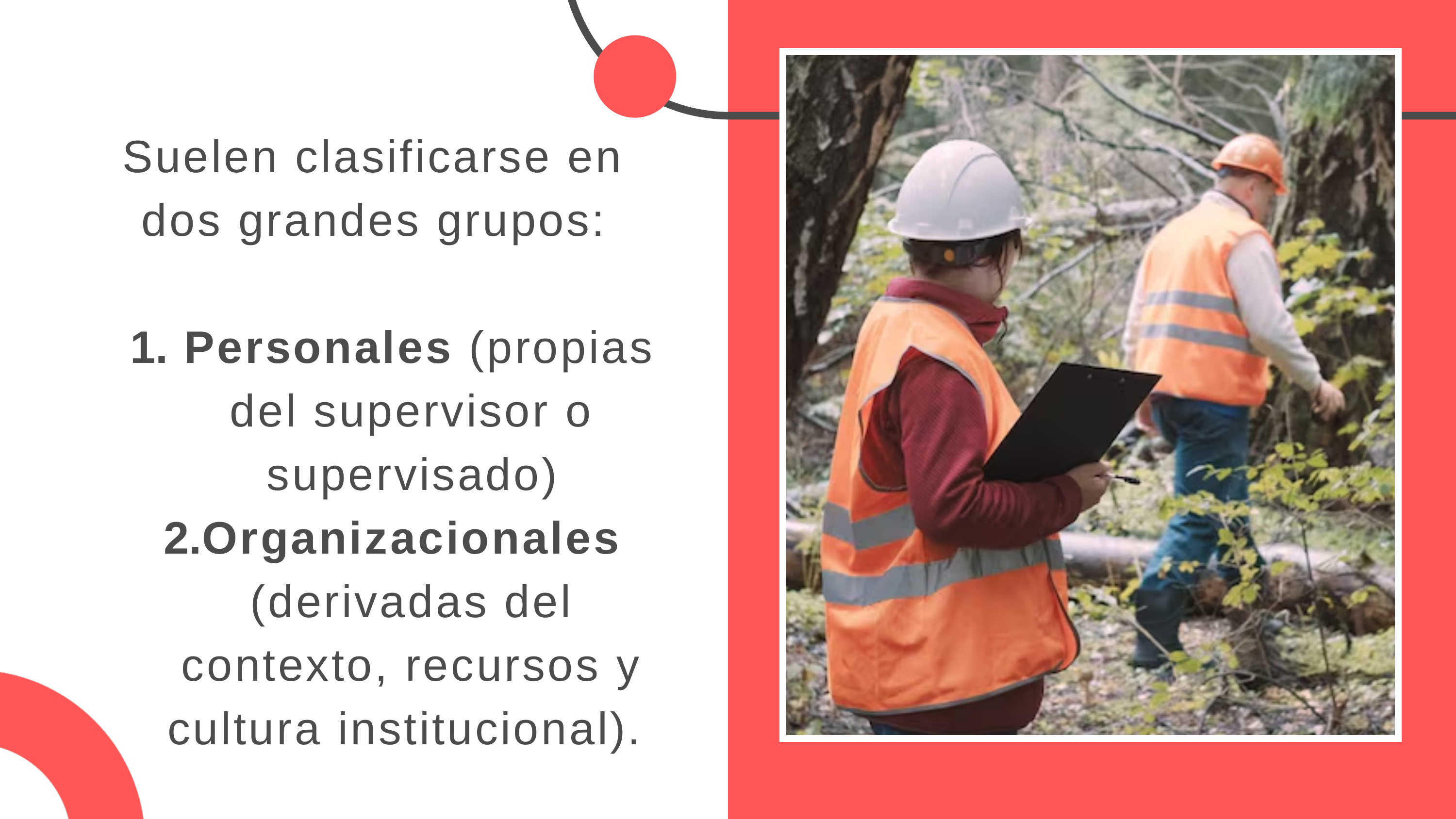

Suelen clasificarse en dos grandes grupos:

 Personales (propias del supervisor o supervisado)
Organizacionales (derivadas del contexto, recursos y cultura institucional).